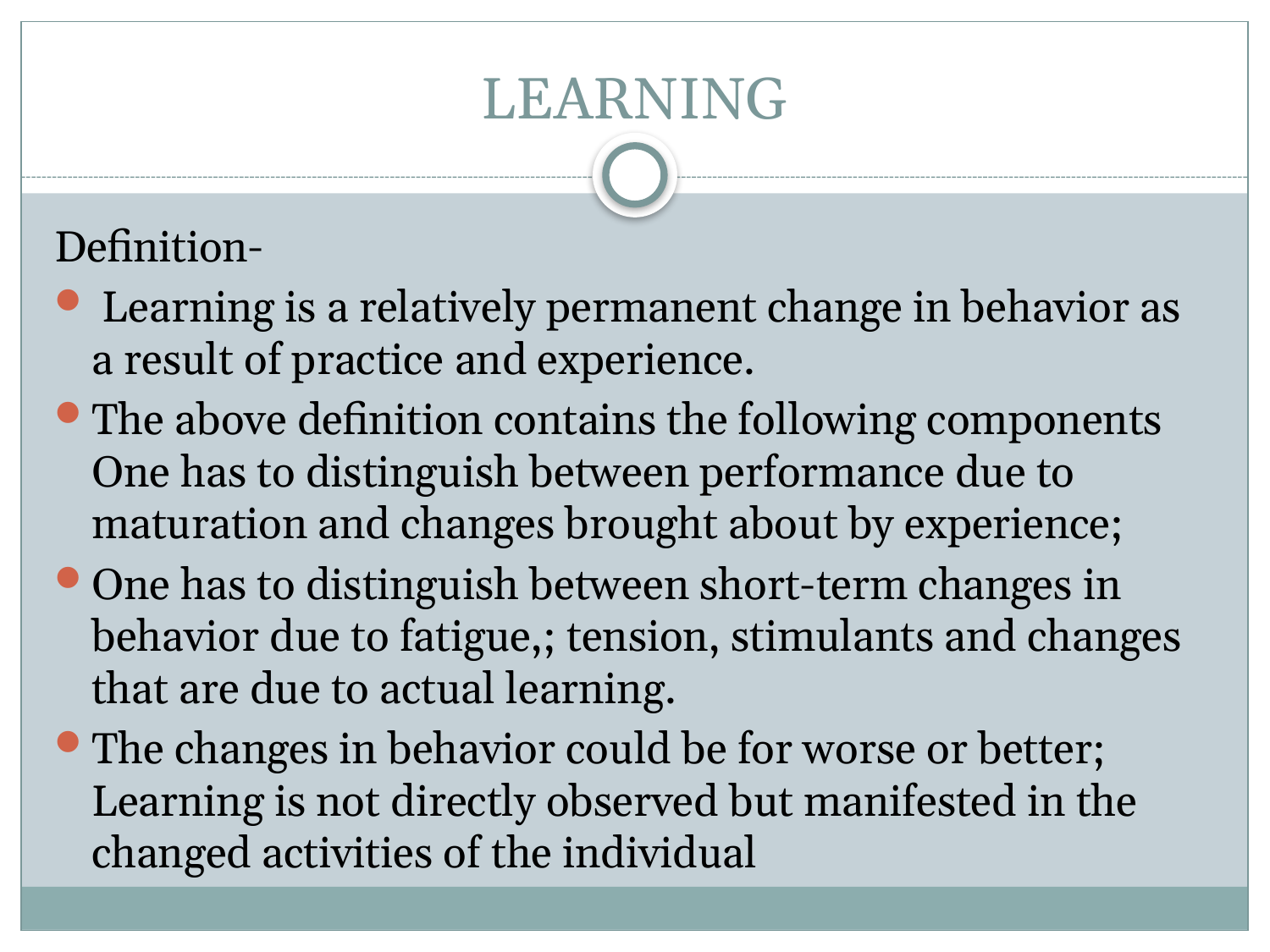

# LEARNING
Definition-
 Learning is a relatively permanent change in behavior as a result of practice and experience.
The above definition contains the following components  One has to distinguish between performance due to maturation and changes brought about by experience; 
One has to distinguish between short-term changes in behavior due to fatigue,; tension, stimulants and changes that are due to actual learning. 
The changes in behavior could be for worse or better;  Learning is not directly observed but manifested in the changed activities of the individual